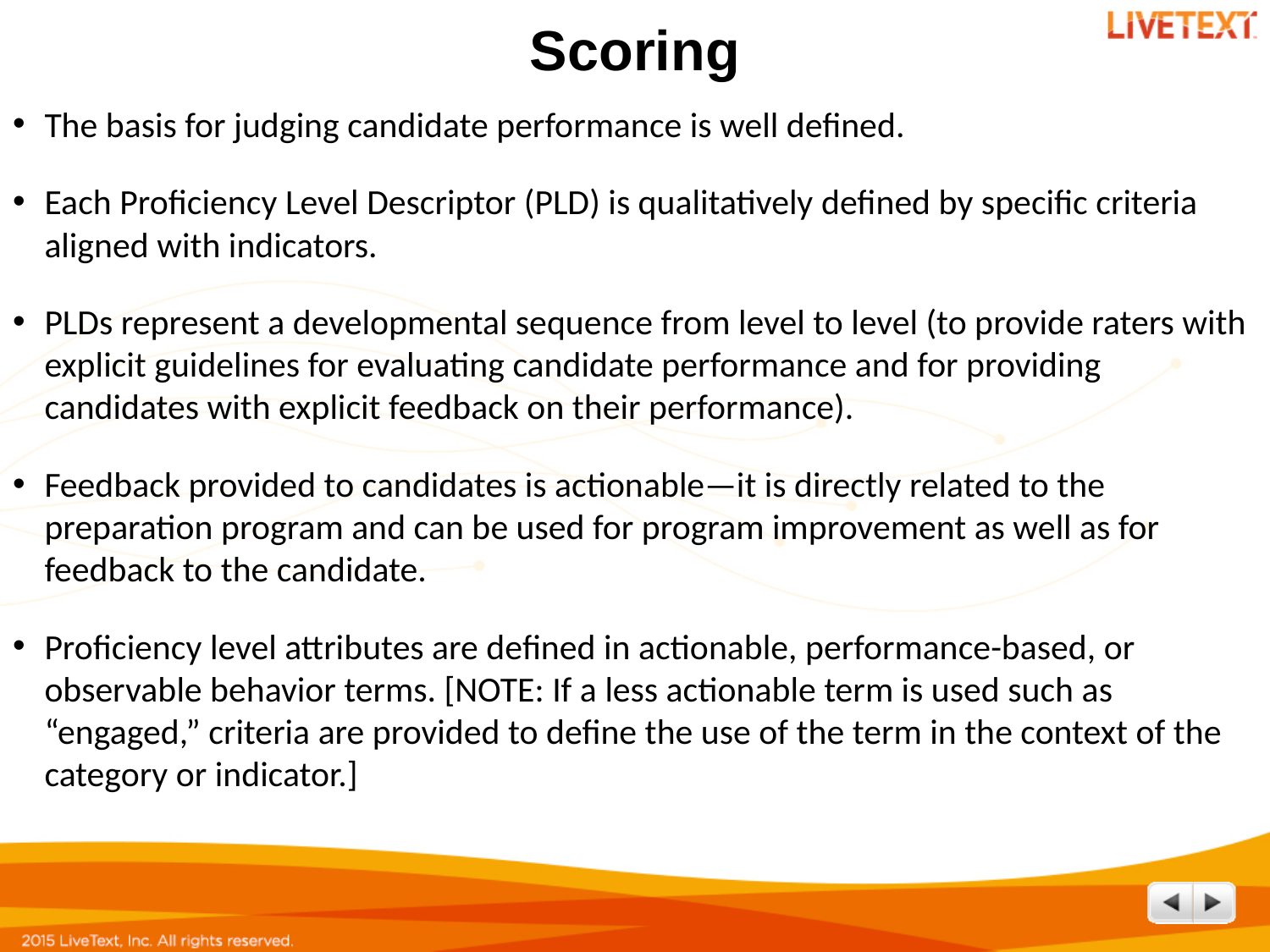

# Scoring
The basis for judging candidate performance is well defined.
Each Proficiency Level Descriptor (PLD) is qualitatively defined by specific criteria aligned with indicators.
PLDs represent a developmental sequence from level to level (to provide raters with explicit guidelines for evaluating candidate performance and for providing candidates with explicit feedback on their performance).
Feedback provided to candidates is actionable—it is directly related to the preparation program and can be used for program improvement as well as for feedback to the candidate.
Proficiency level attributes are defined in actionable, performance-based, or observable behavior terms. [NOTE: If a less actionable term is used such as “engaged,” criteria are provided to define the use of the term in the context of the category or indicator.]